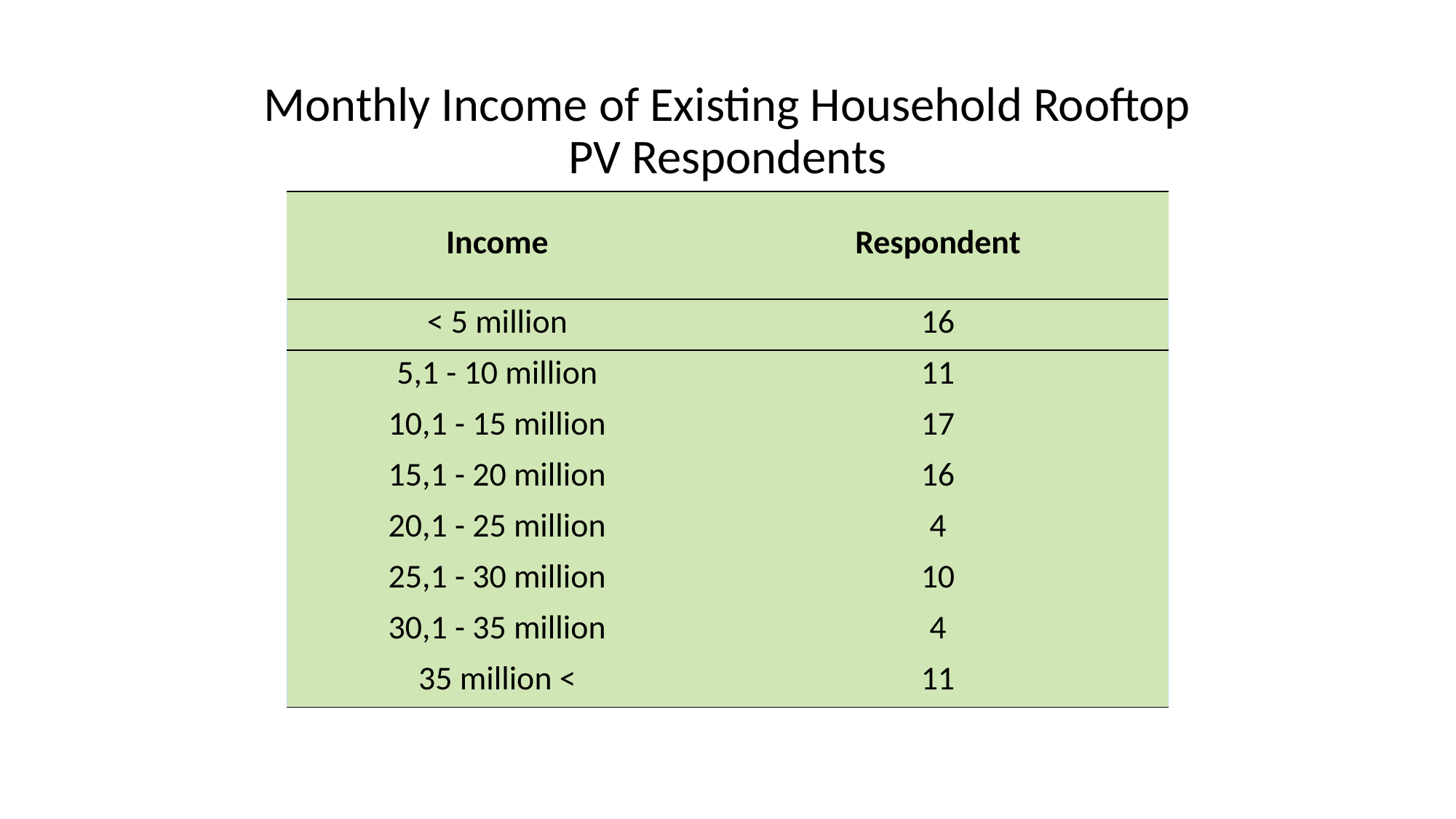

Monthly Income of Existing Household Rooftop PV Respondents
| Income | Respondent |
| --- | --- |
| < 5 million | 16 |
| 5,1 - 10 million | 11 |
| 10,1 - 15 million | 17 |
| 15,1 - 20 million | 16 |
| 20,1 - 25 million | 4 |
| 25,1 - 30 million | 10 |
| 30,1 - 35 million | 4 |
| 35 million < | 11 |